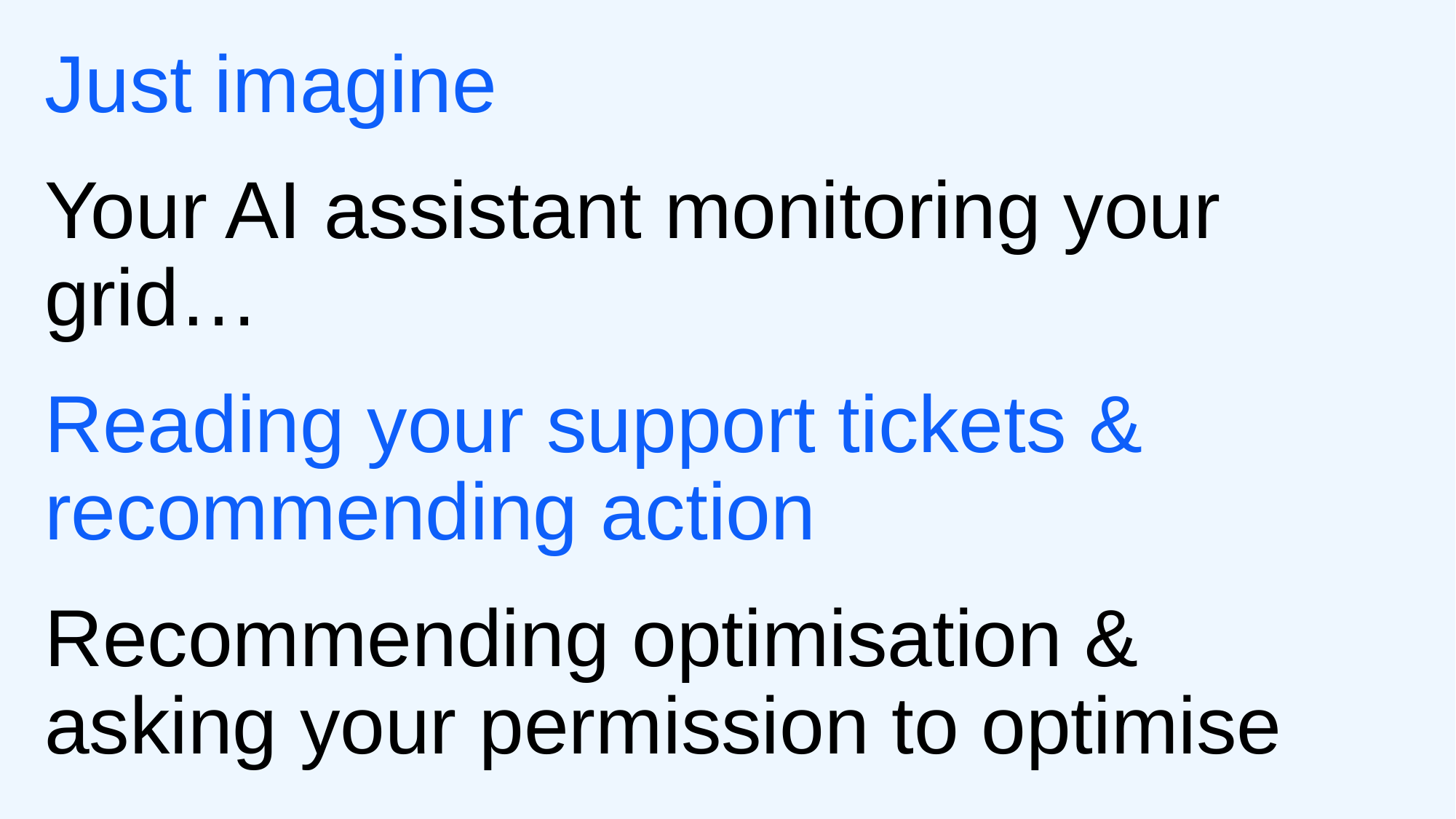

# Just imagine Your AI assistant monitoring your grid… Reading your support tickets & recommending action Recommending optimisation & asking your permission to optimise